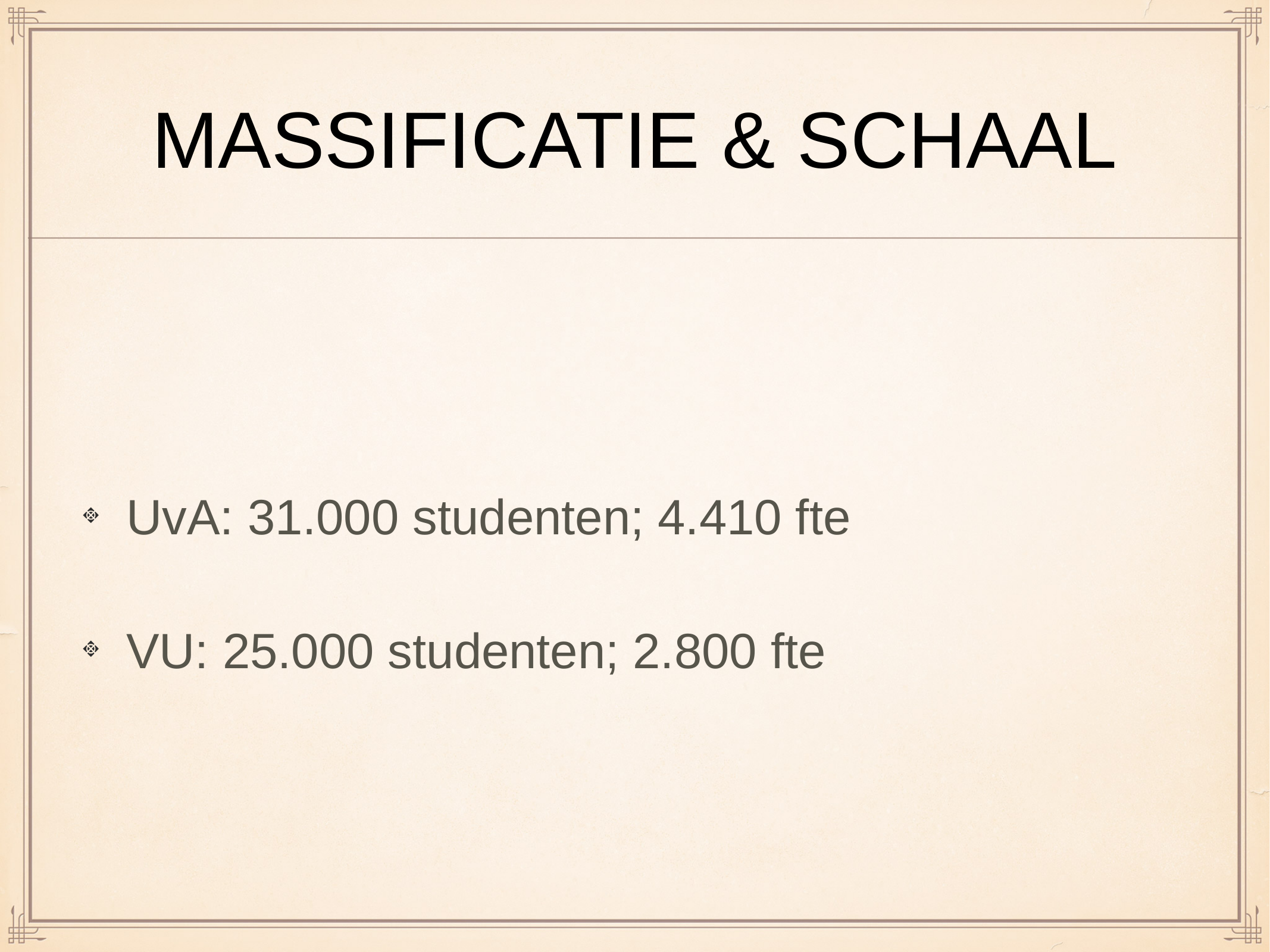

# Massificatie & schaal
UvA: 31.000 studenten; 4.410 fte
VU: 25.000 studenten; 2.800 fte